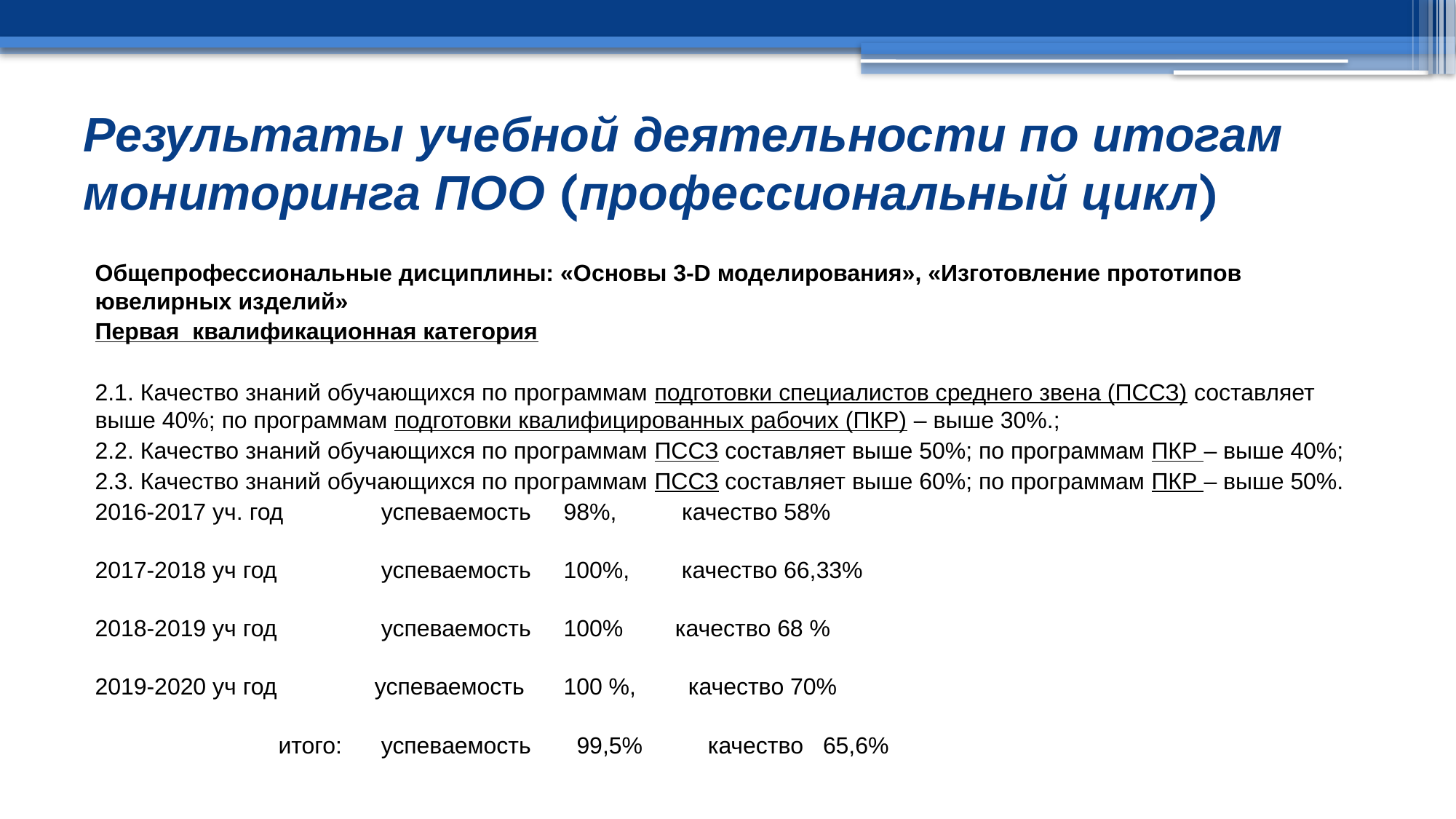

# Результаты учебной деятельности по итогам мониторинга ПОО (профессиональный цикл)
Общепрофессиональные дисциплины: «Основы 3-D моделирования», «Изготовление прототипов ювелирных изделий»
Первая  квалификационная категория

2.1. Качество знаний обучающихся по программам подготовки специалистов среднего звена (ПССЗ) составляет выше 40%; по программам подготовки квалифицированных рабочих (ПКР) – выше 30%.;
2.2. Качество знаний обучающихся по программам ПССЗ составляет выше 50%; по программам ПКР – выше 40%;
2.3. Качество знаний обучающихся по программам ПССЗ составляет выше 60%; по программам ПКР – выше 50%.
2016-2017 уч. год               успеваемость     98%,          качество 58%
2017-2018 уч год                успеваемость     100%,        качество 66,33%
2018-2019 уч год                успеваемость     100%        качество 68 %
2019-2020 уч год               успеваемость      100 %,        качество 70%
                            итого:      успеваемость       99,5%          качество   65,6%